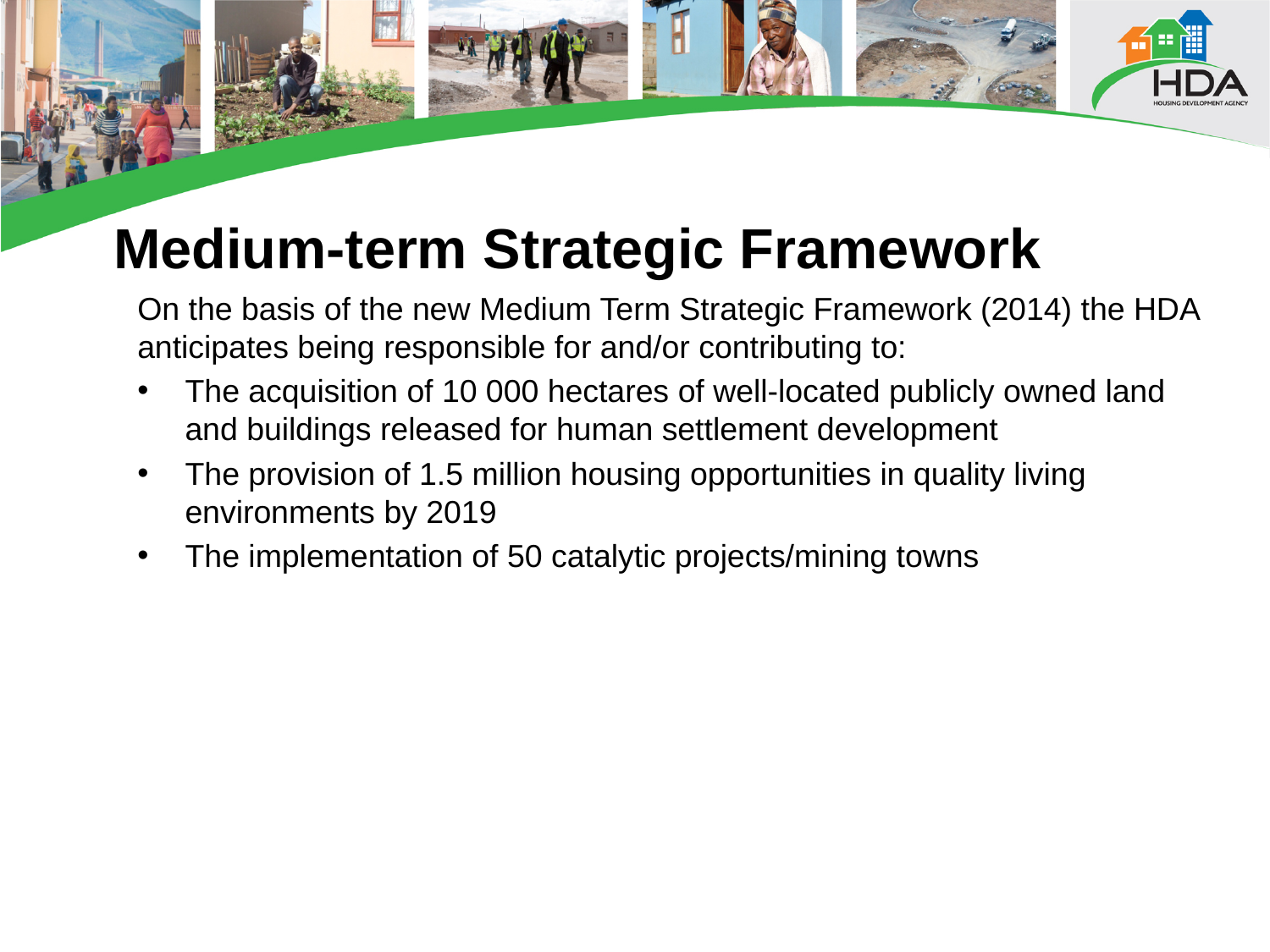

Medium-term Strategic Framework
On the basis of the new Medium Term Strategic Framework (2014) the HDA anticipates being responsible for and/or contributing to:
The acquisition of 10 000 hectares of well-located publicly owned land and buildings released for human settlement development
The provision of 1.5 million housing opportunities in quality living environments by 2019
The implementation of 50 catalytic projects/mining towns